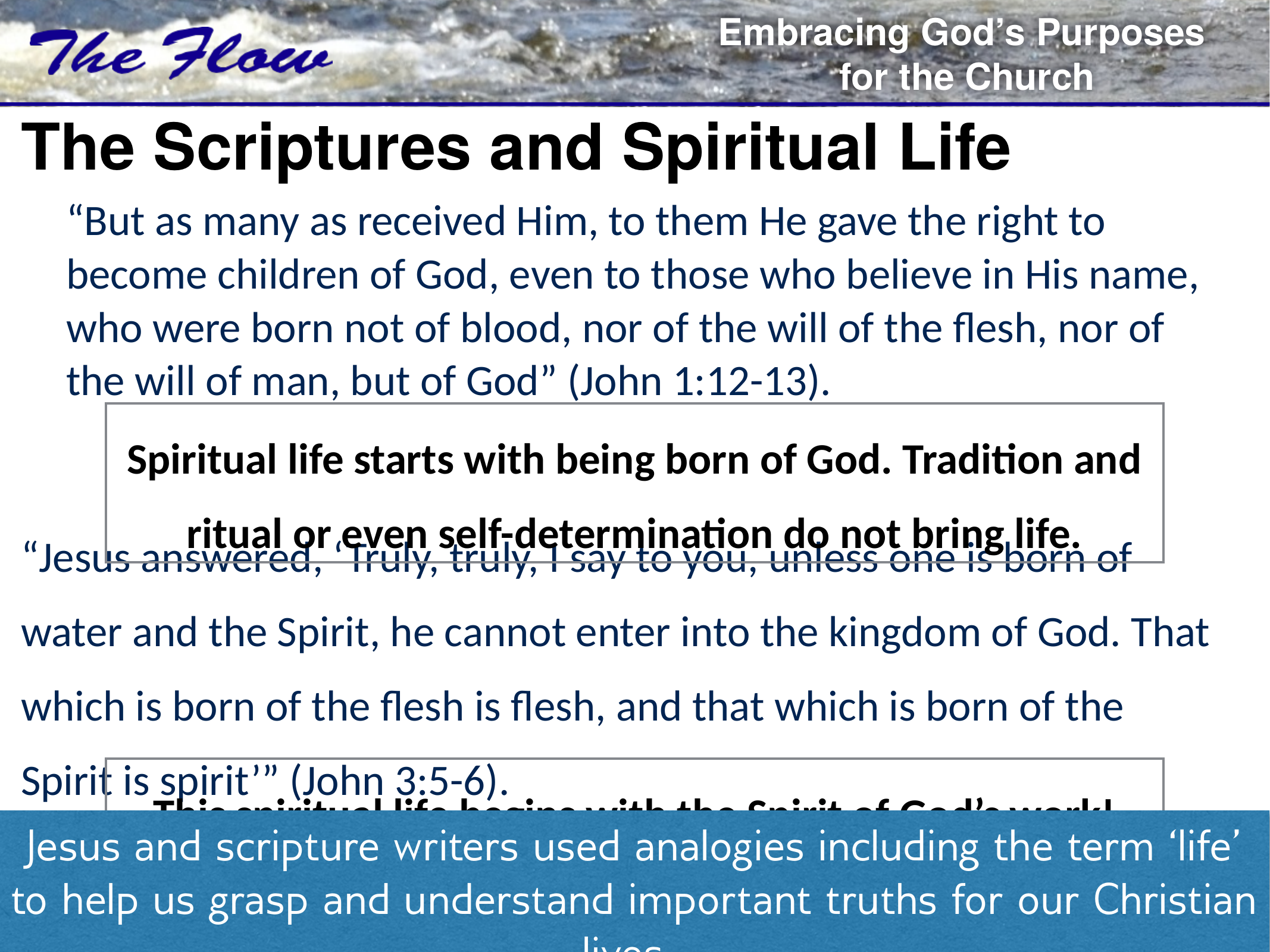

# The Scriptures and Spiritual Life
“But as many as received Him, to them He gave the right to become children of God, even to those who believe in His name, who were born not of blood, nor of the will of the flesh, nor of the will of man, but of God” (John 1:12-13).
Spiritual life starts with being born of God. Tradition and ritual or even self-determination do not bring life.
“Jesus answered, ‘Truly, truly, I say to you, unless one is born of water and the Spirit, he cannot enter into the kingdom of God. That which is born of the flesh is flesh, and that which is born of the Spirit is spirit’” (John 3:5-6).
This spiritual life begins with the Spirit of God’s work!
Jesus and scripture writers used analogies including the term ‘life’ to help us grasp and understand important truths for our Christian lives.